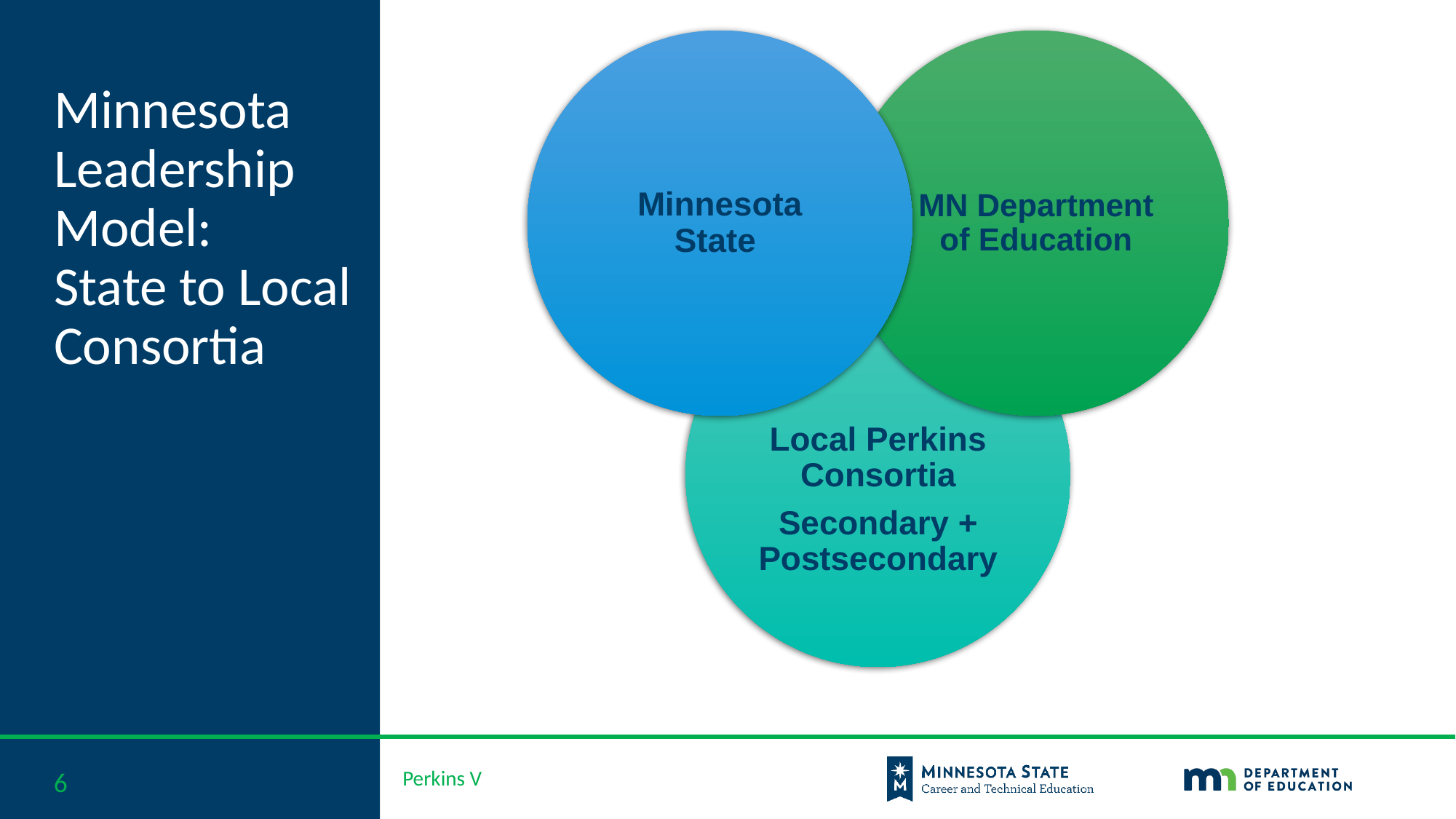

Minnesota State
MN Department of Education
# Minnesota Leadership Model: State to Local Consortia

Local Perkins Consortia
Secondary + Postsecondary
6